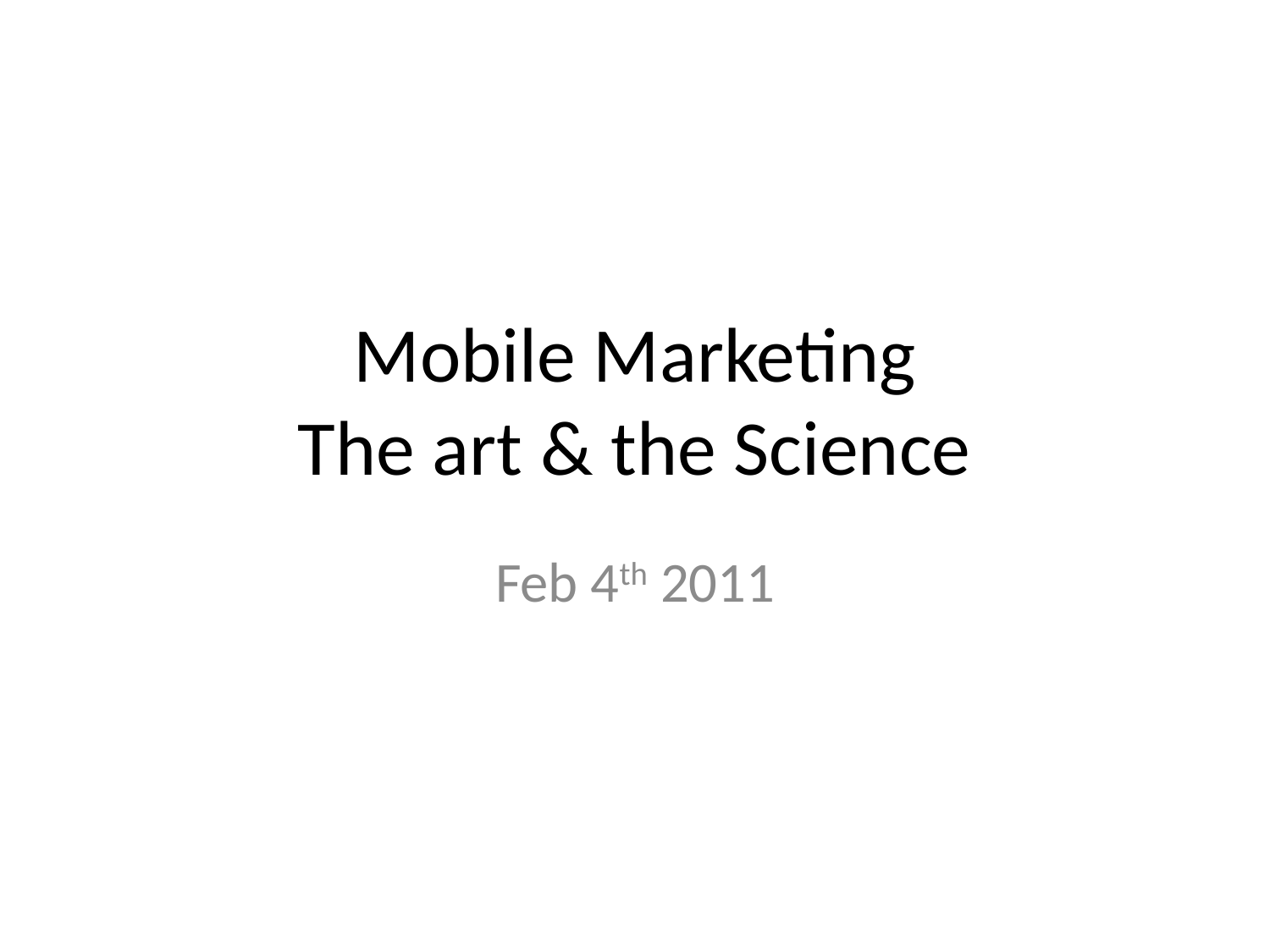

# Mobile Marketing The art & the Science
Feb 4th 2011